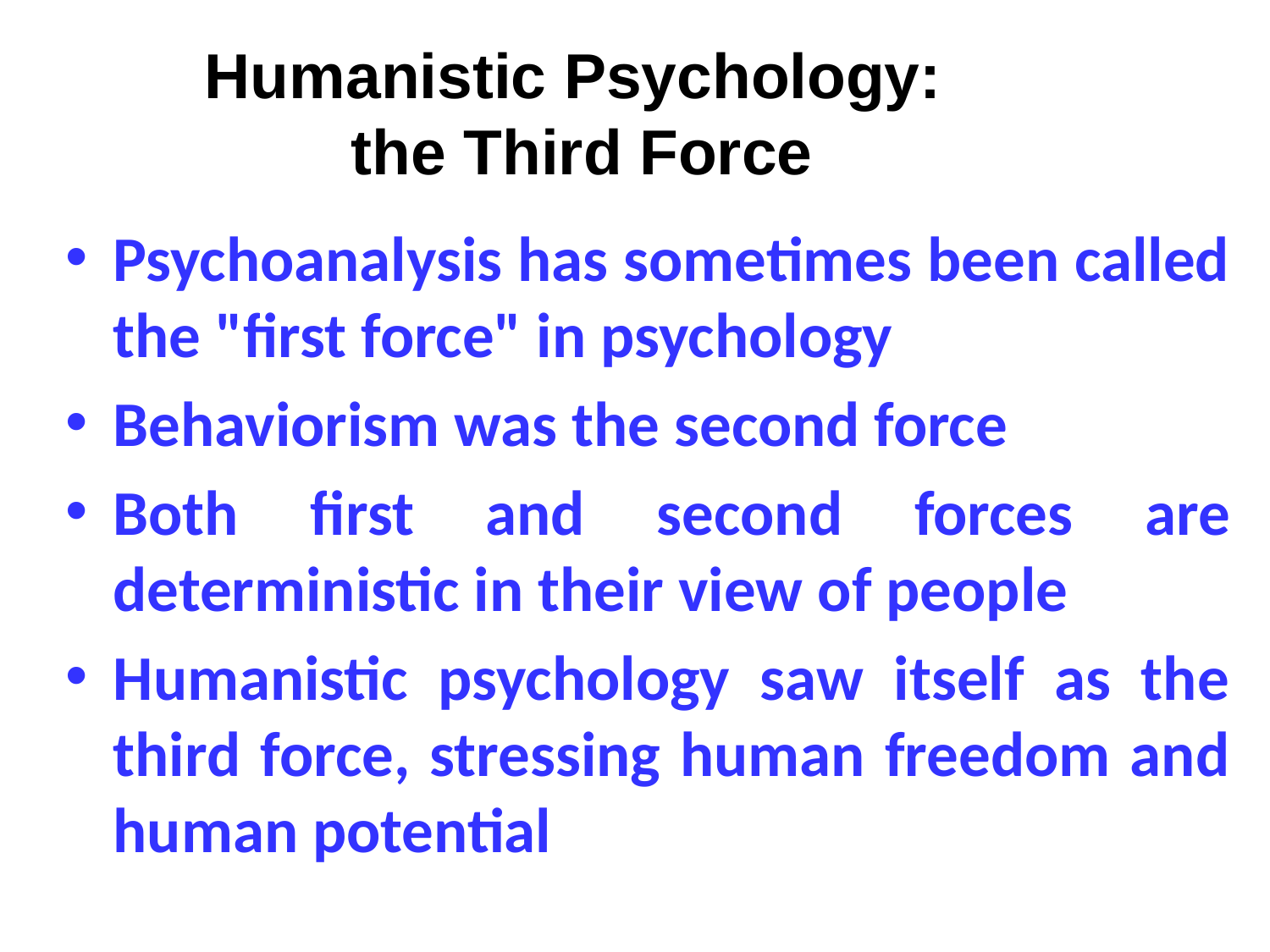

# Humanistic Psychology: the Third Force
Psychoanalysis has sometimes been called the "first force" in psychology
Behaviorism was the second force
Both first and second forces are deterministic in their view of people
Humanistic psychology saw itself as the third force, stressing human freedom and human potential